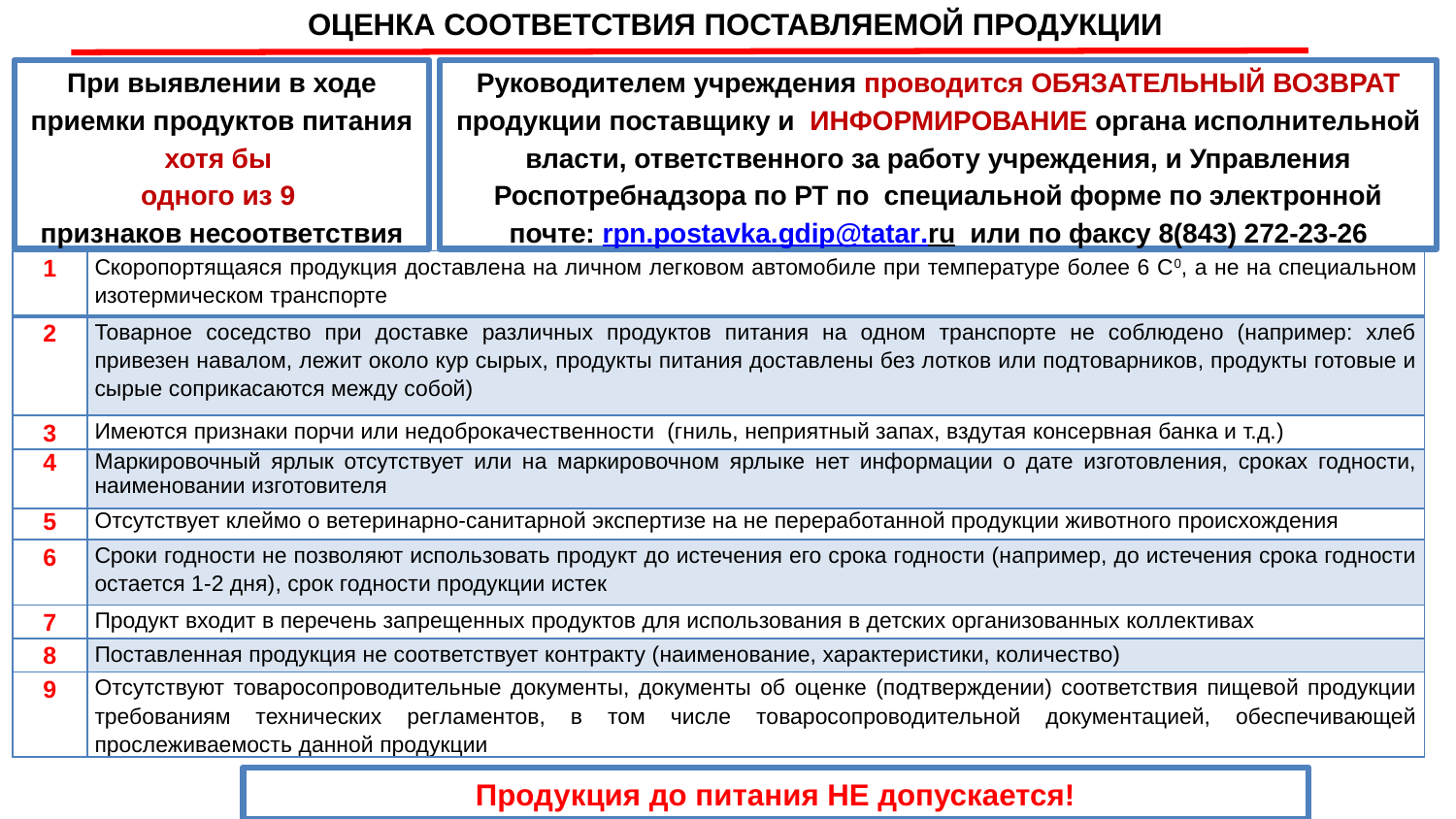

ОЦЕНКА СООТВЕТСТВИЯ ПОСТАВЛЯЕМОЙ ПРОДУКЦИИ
Руководителем учреждения проводится ОБЯЗАТЕЛЬНЫЙ ВОЗВРАТ продукции поставщику и  ИНФОРМИРОВАНИЕ органа исполнительной власти, ответственного за работу учреждения, и Управления Роспотребнадзора по РТ по  специальной форме по электронной почте: rpn.postavka.gdip@tatar.ru  или по факсу 8(843) 272-23-26
При выявлении в ходе приемки продуктов питания хотя бы
одного из 9
признаков несоответствия
| 1 | Скоропортящаяся продукция доставлена на личном легковом автомобиле при температуре более 6 С0, а не на специальном изотермическом транспорте |
| --- | --- |
| 2 | Товарное соседство при доставке различных продуктов питания на одном транспорте не соблюдено (например: хлеб привезен навалом, лежит около кур сырых, продукты питания доставлены без лотков или подтоварников, продукты готовые и сырые соприкасаются между собой) |
| 3 | Имеются признаки порчи или недоброкачественности (гниль, неприятный запах, вздутая консервная банка и т.д.) |
| 4 | Маркировочный ярлык отсутствует или на маркировочном ярлыке нет информации о дате изготовления, сроках годности, наименовании изготовителя |
| 5 | Отсутствует клеймо о ветеринарно-санитарной экспертизе на не переработанной продукции животного происхождения |
| 6 | Сроки годности не позволяют использовать продукт до истечения его срока годности (например, до истечения срока годности остается 1-2 дня), срок годности продукции истек |
| 7 | Продукт входит в перечень запрещенных продуктов для использования в детских организованных коллективах |
| 8 | Поставленная продукция не соответствует контракту (наименование, характеристики, количество) |
| 9 | Отсутствуют товаросопроводительные документы, документы об оценке (подтверждении) соответствия пищевой продукции требованиям технических регламентов, в том числе товаросопроводительной документацией, обеспечивающей прослеживаемость данной продукции |

Продукция до питания НЕ допускается!